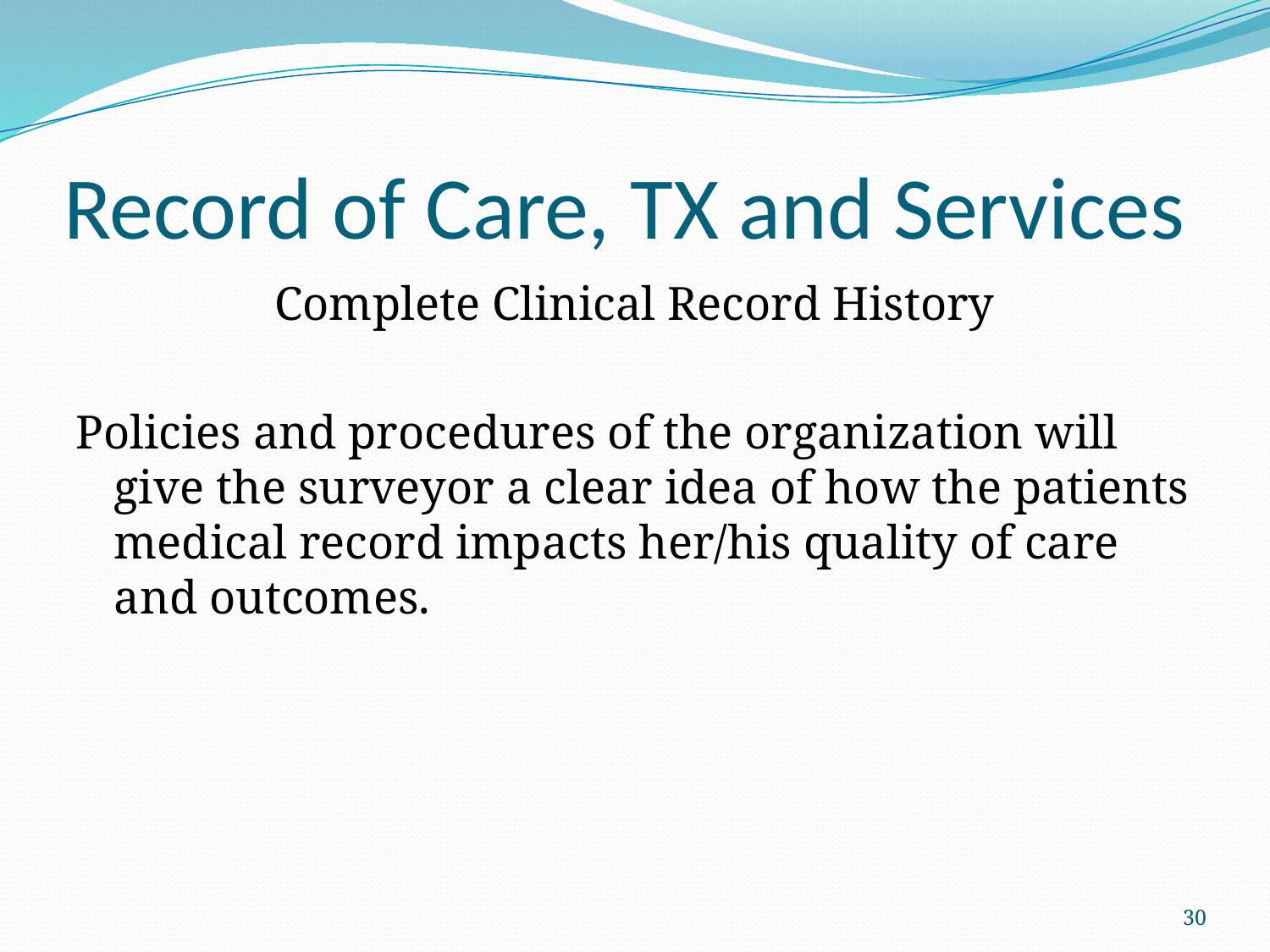

# Record of Care, TX and Services
Complete Clinical Record History

Policies and procedures of the organization will give the surveyor a clear idea of how the patients medical record impacts her/his quality of care and outcomes.
30